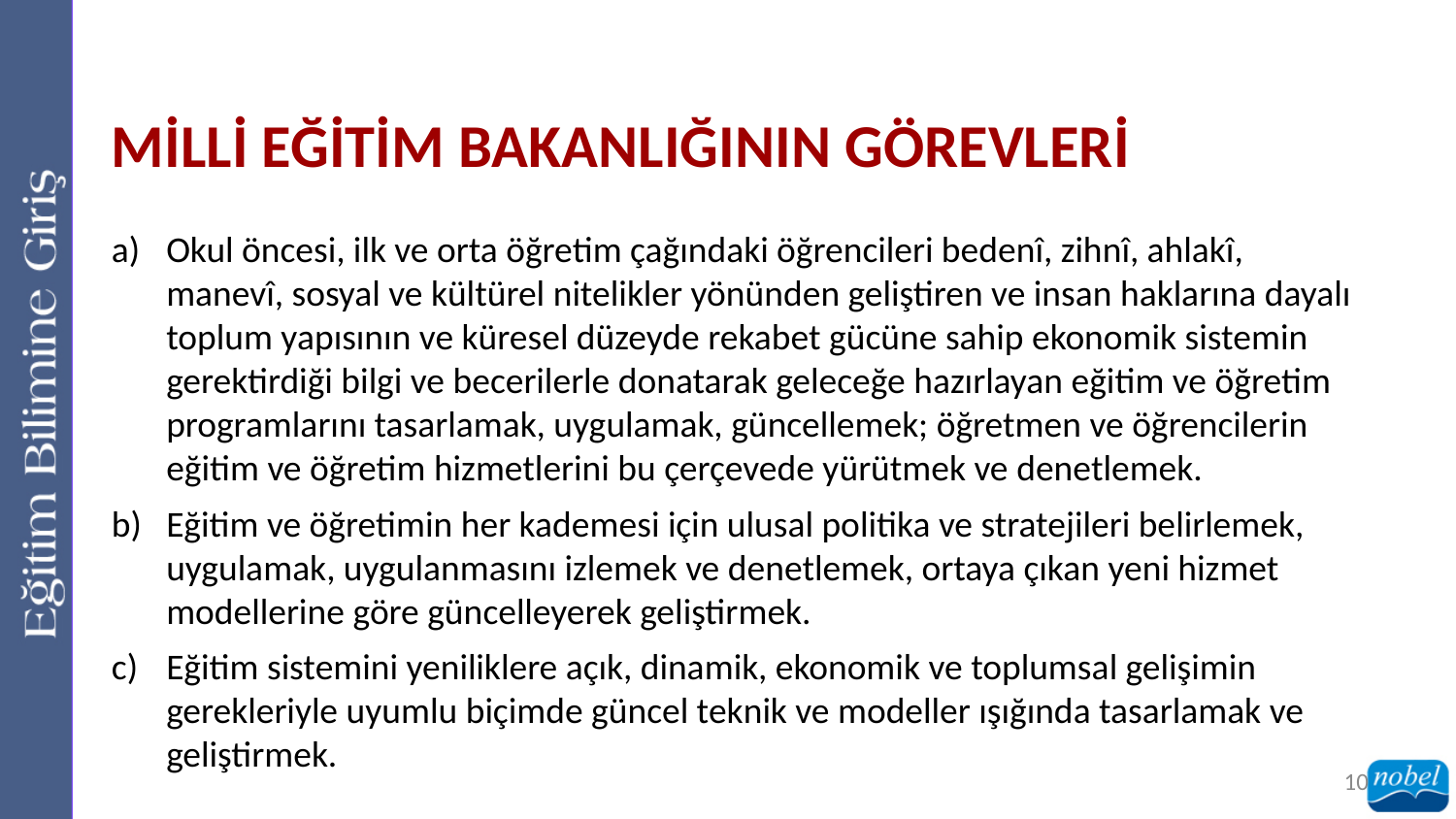

MİLLİ EĞİTİM BAKANLIĞININ GÖREVLERİ
Okul öncesi, ilk ve orta öğretim çağındaki öğrencileri bedenî, zihnî, ahlakî, manevî, sosyal ve kültürel nitelikler yönünden geliştiren ve insan haklarına dayalı toplum yapısının ve küresel düzeyde rekabet gücüne sahip ekonomik sistemin gerektirdiği bilgi ve becerilerle donatarak geleceğe hazırlayan eğitim ve öğretim programlarını tasarlamak, uygulamak, güncellemek; öğretmen ve öğrencilerin eğitim ve öğretim hizmetlerini bu çerçevede yürütmek ve denetlemek.
Eğitim ve öğretimin her kademesi için ulusal politika ve stratejileri belirlemek, uygulamak, uygulanmasını izlemek ve denetlemek, ortaya çıkan yeni hizmet modellerine göre güncelleyerek geliştirmek.
Eğitim sistemini yeniliklere açık, dinamik, ekonomik ve toplumsal gelişimin gerekleriyle uyumlu biçimde güncel teknik ve modeller ışığında tasarlamak ve geliştirmek.
10